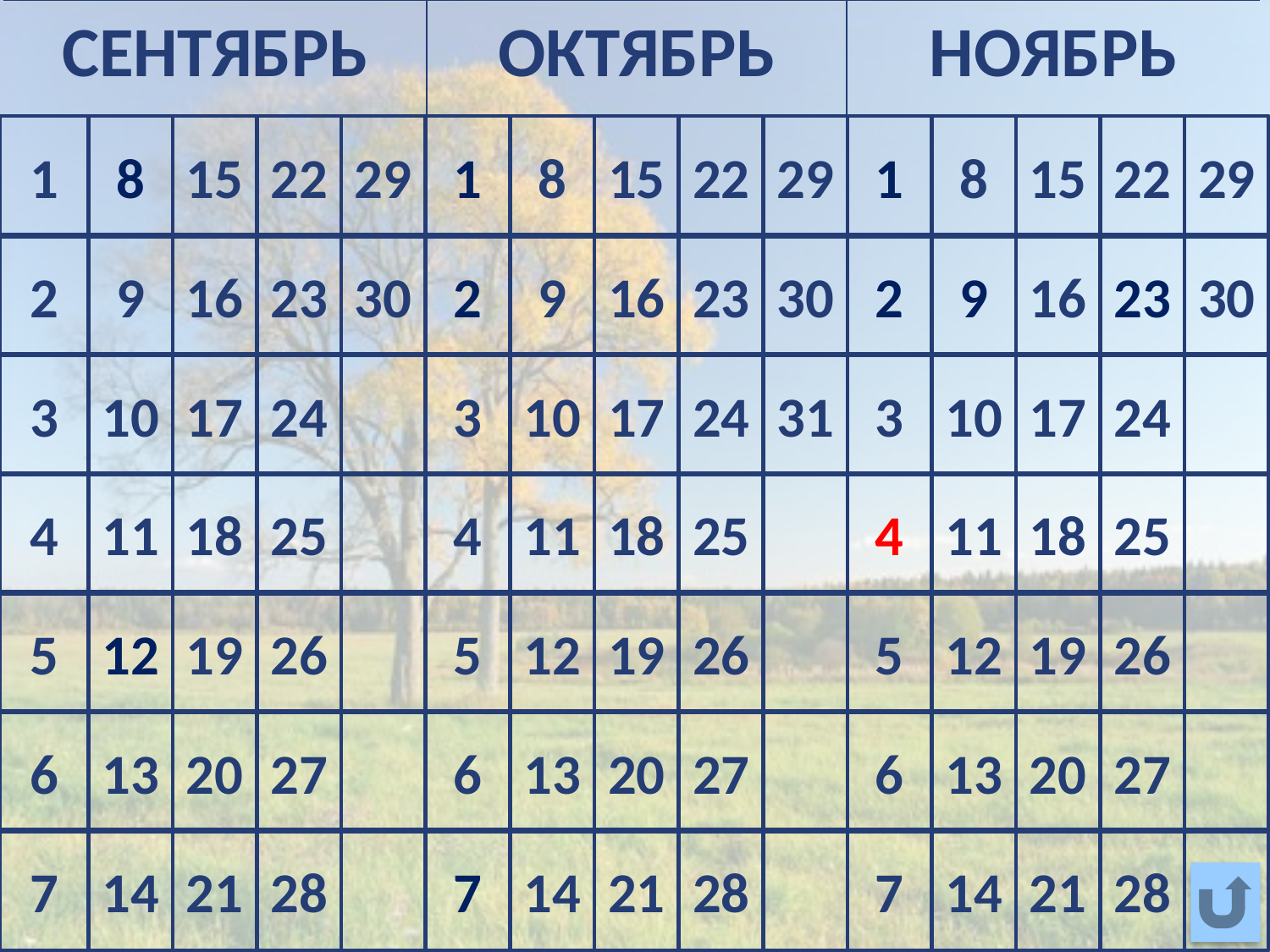

| СЕНТЯБРЬ | ОКТЯБРЬ | НОЯБРЬ |
| --- | --- | --- |
1
8
15
22
29
1
8
15
22
29
1
8
15
22
29
2
9
16
23
30
2
9
16
23
30
2
9
16
23
30
3
10
17
24

3
10
17
24
31
3
10
17
24

4
11
18
25

4
11
18
25

4
11
18
25

5
12
19
26

5
12
19
26

5
12
19
26

6
13
20
27

6
13
20
27

6
13
20
27

7
14
21
28

7
14
21
28

7
14
21
28